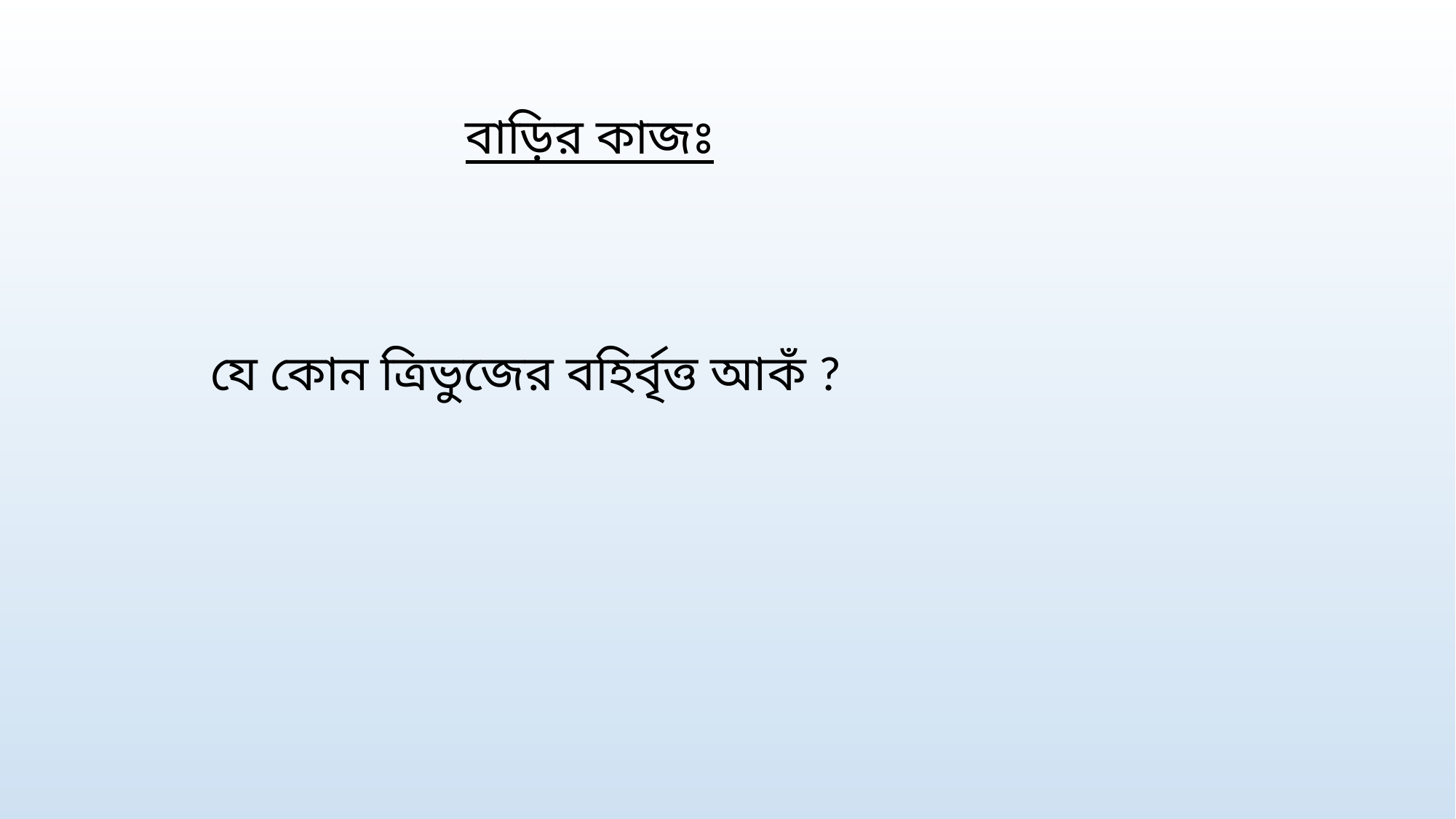

বাড়ির কাজঃ
যে কোন ত্রিভুজের বহির্বৃত্ত আকঁ ?